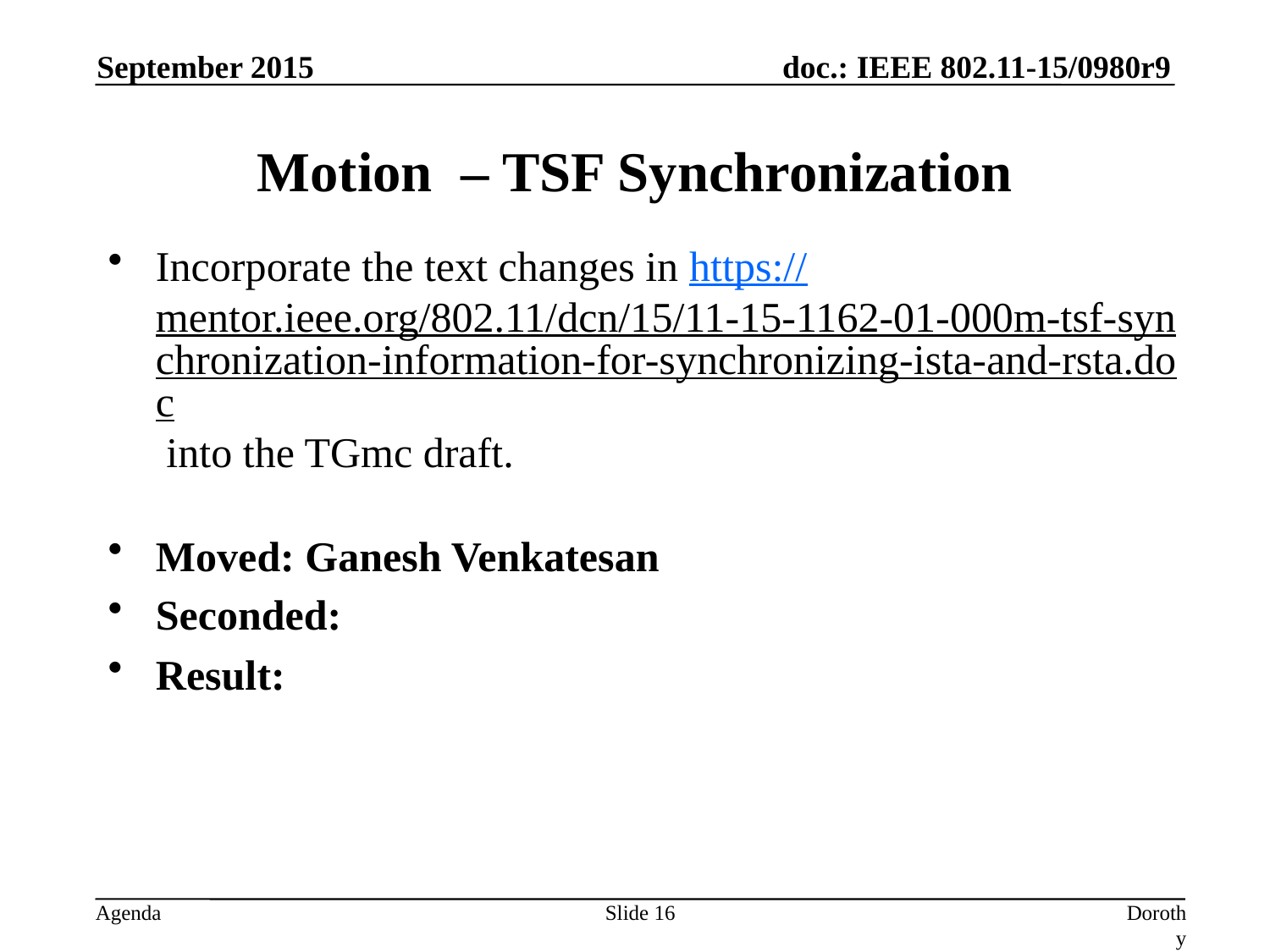

September 2015
# Motion  – TSF Synchronization
Incorporate the text changes in https://mentor.ieee.org/802.11/dcn/15/11-15-1162-01-000m-tsf-synchronization-information-for-synchronizing-ista-and-rsta.doc into the TGmc draft.

Moved: Ganesh Venkatesan
Seconded:
Result:
Slide 16
Dorothy Stanley, HP-Aruba Networks